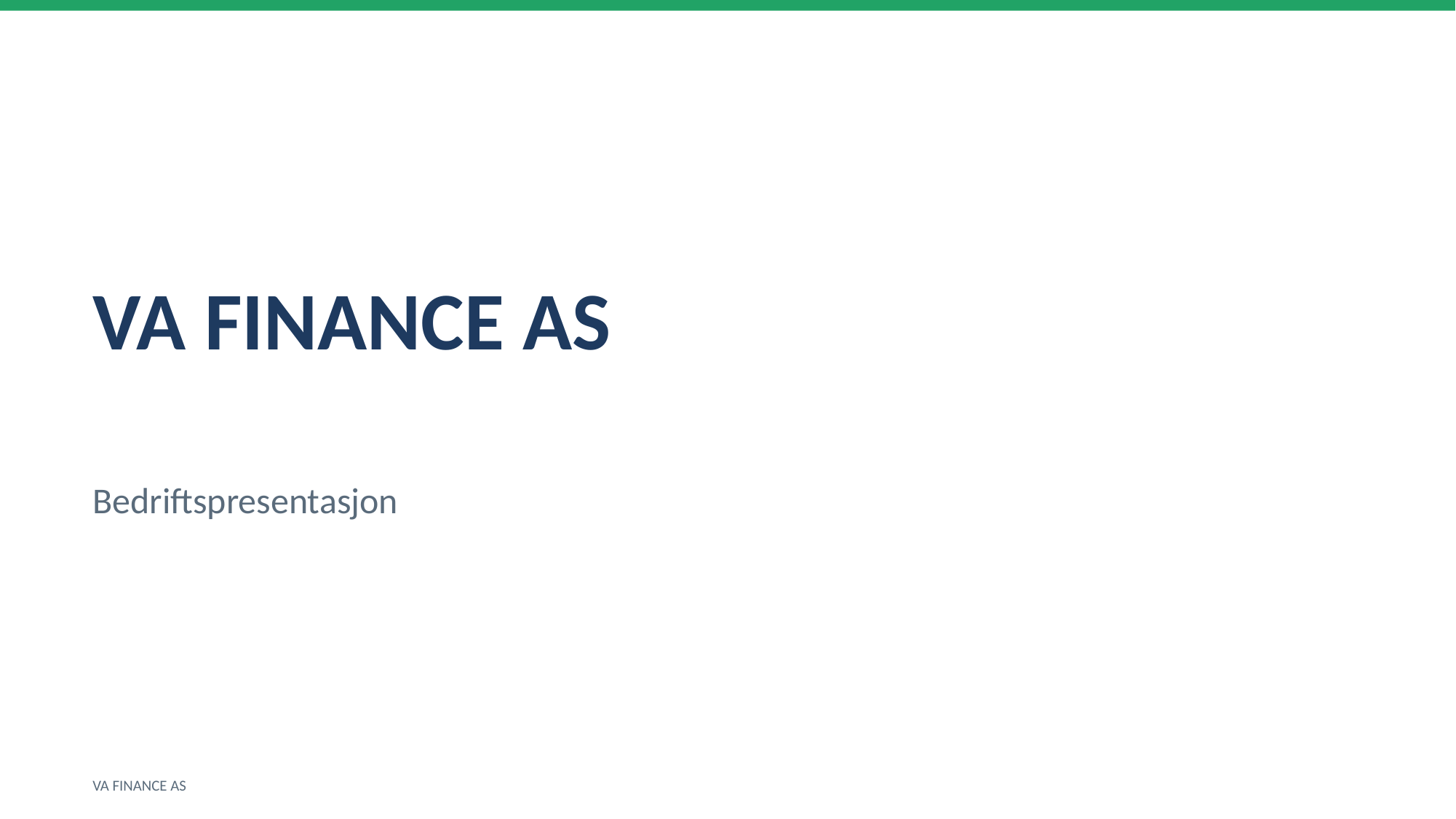

VA FINANCE AS
Bedriftspresentasjon
VA FINANCE AS